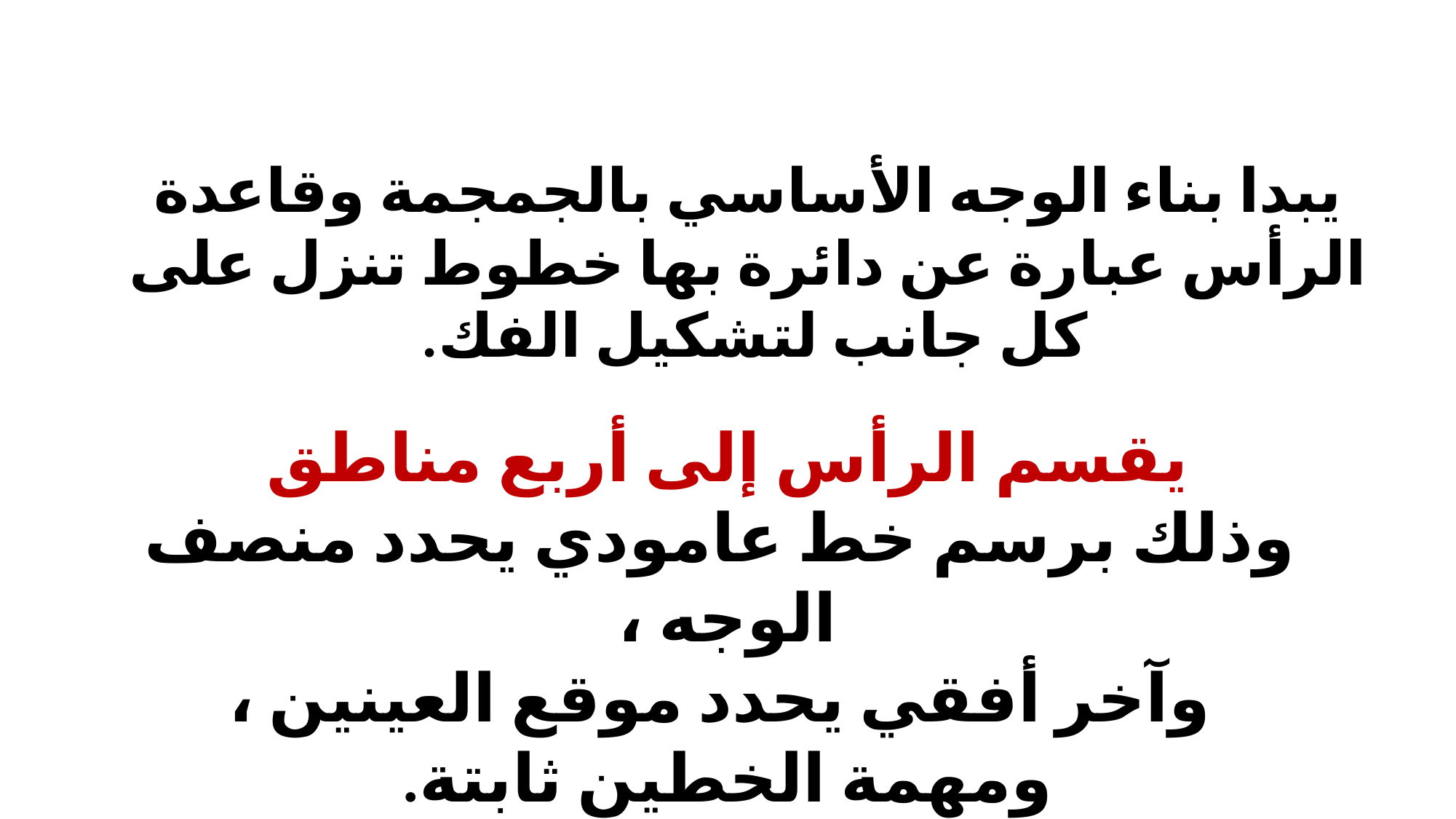

يبدا بناء الوجه الأساسي بالجمجمة وقاعدة الرأس عبارة عن دائرة بها خطوط تنزل على كل جانب لتشكيل الفك.
يقسم الرأس إلى أربع مناطق
 وذلك برسم خط عامودي يحدد منصف الوجه ،
 وآخر أفقي يحدد موقع العينين ،
 ومهمة الخطين ثابتة.